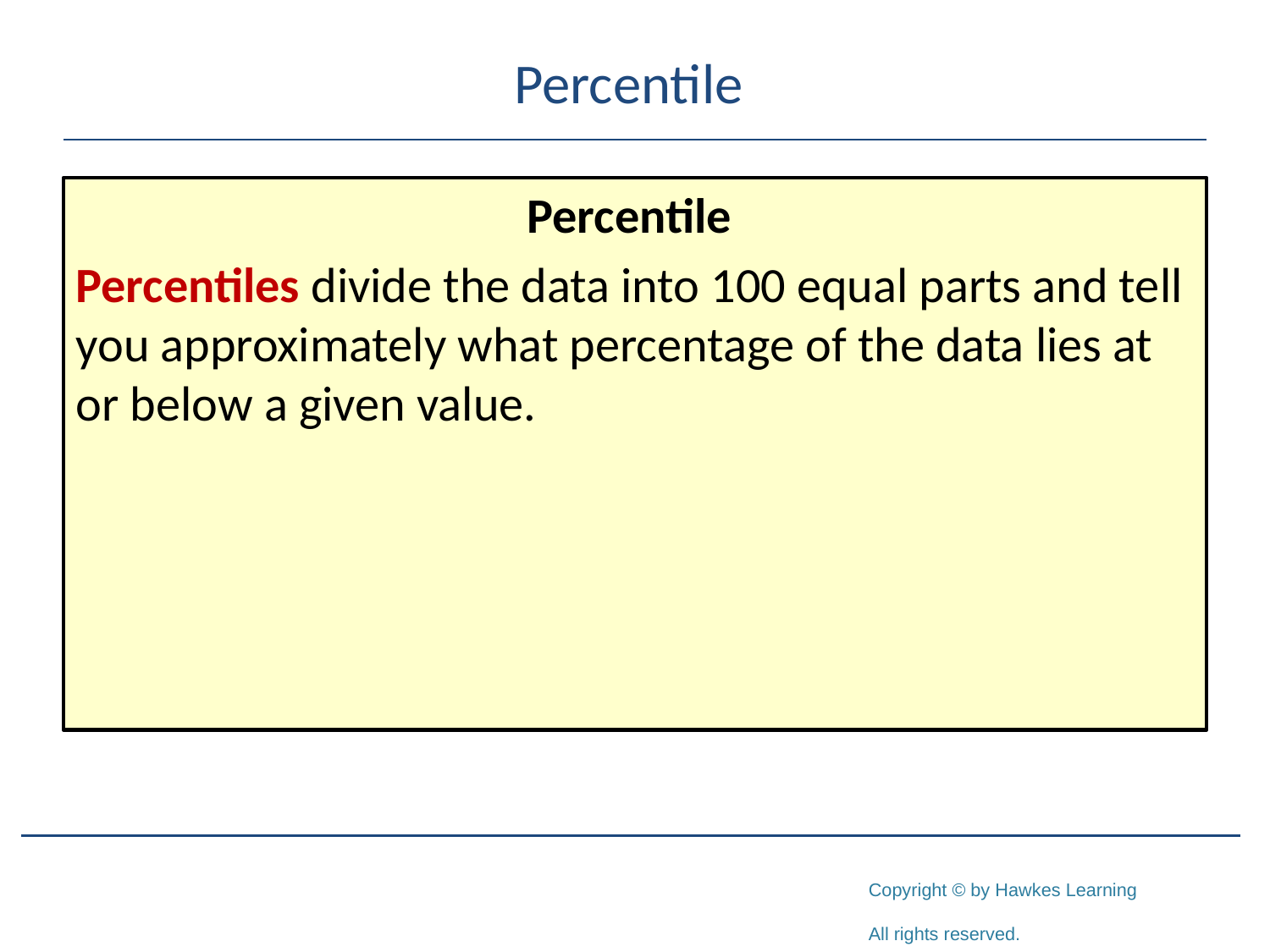

# Percentile
Percentile
Percentiles divide the data into 100 equal parts and tell you approximately what percentage of the data lies at or below a given value.